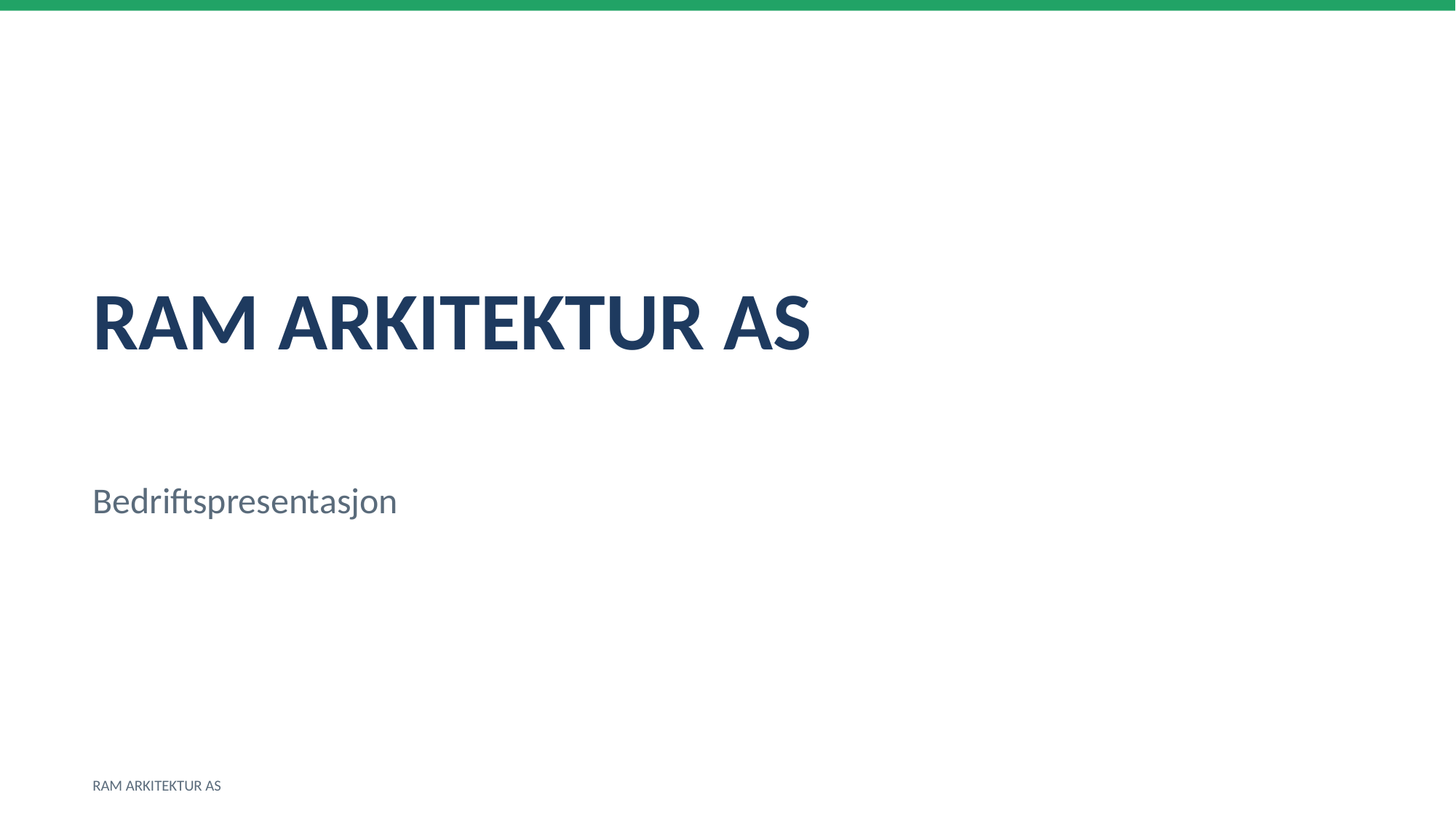

RAM ARKITEKTUR AS
Bedriftspresentasjon
RAM ARKITEKTUR AS